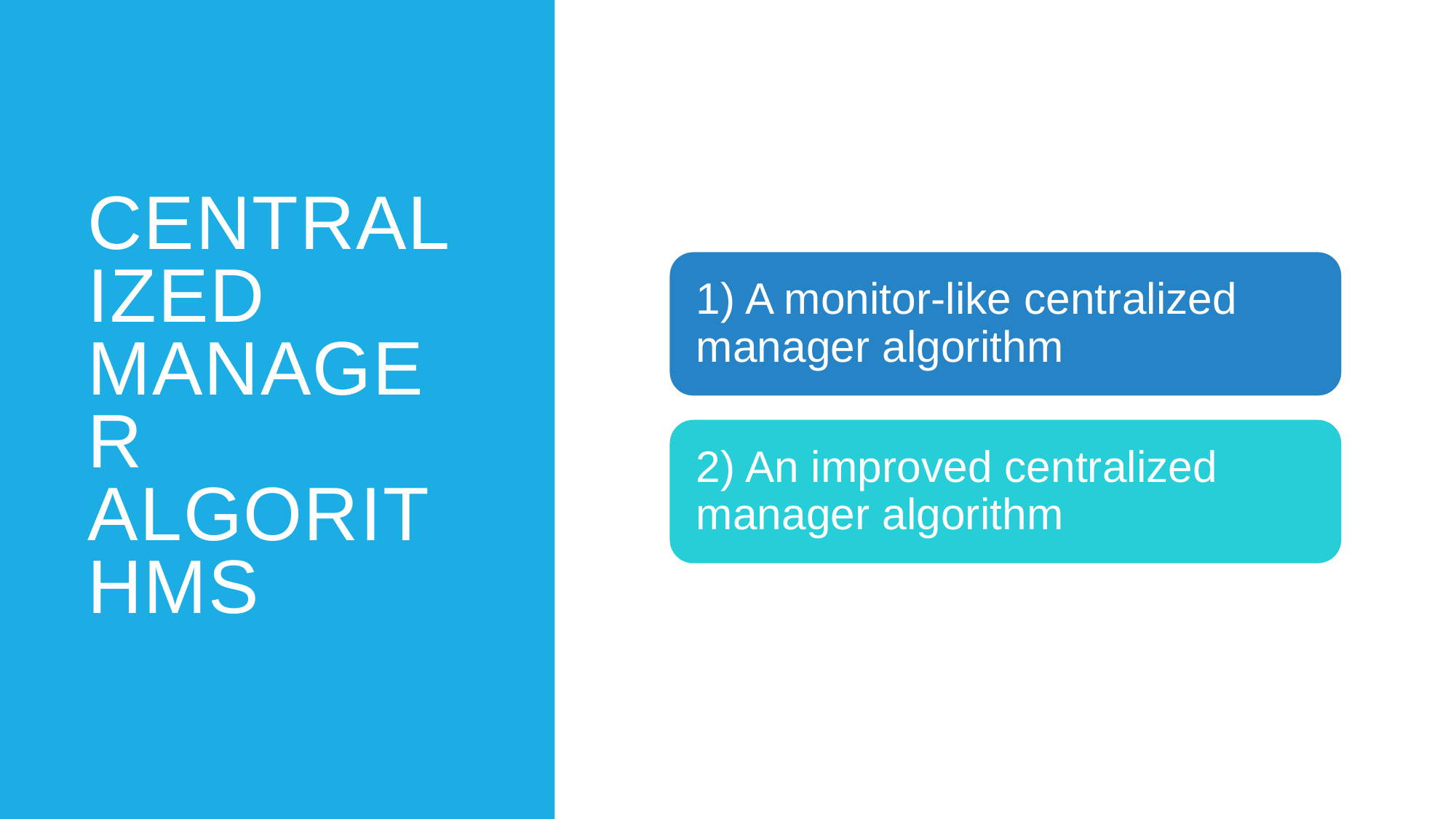

# Centralized Manager Algorithms
1) A monitor-like centralized manager algorithm
2) An improved centralized manager algorithm